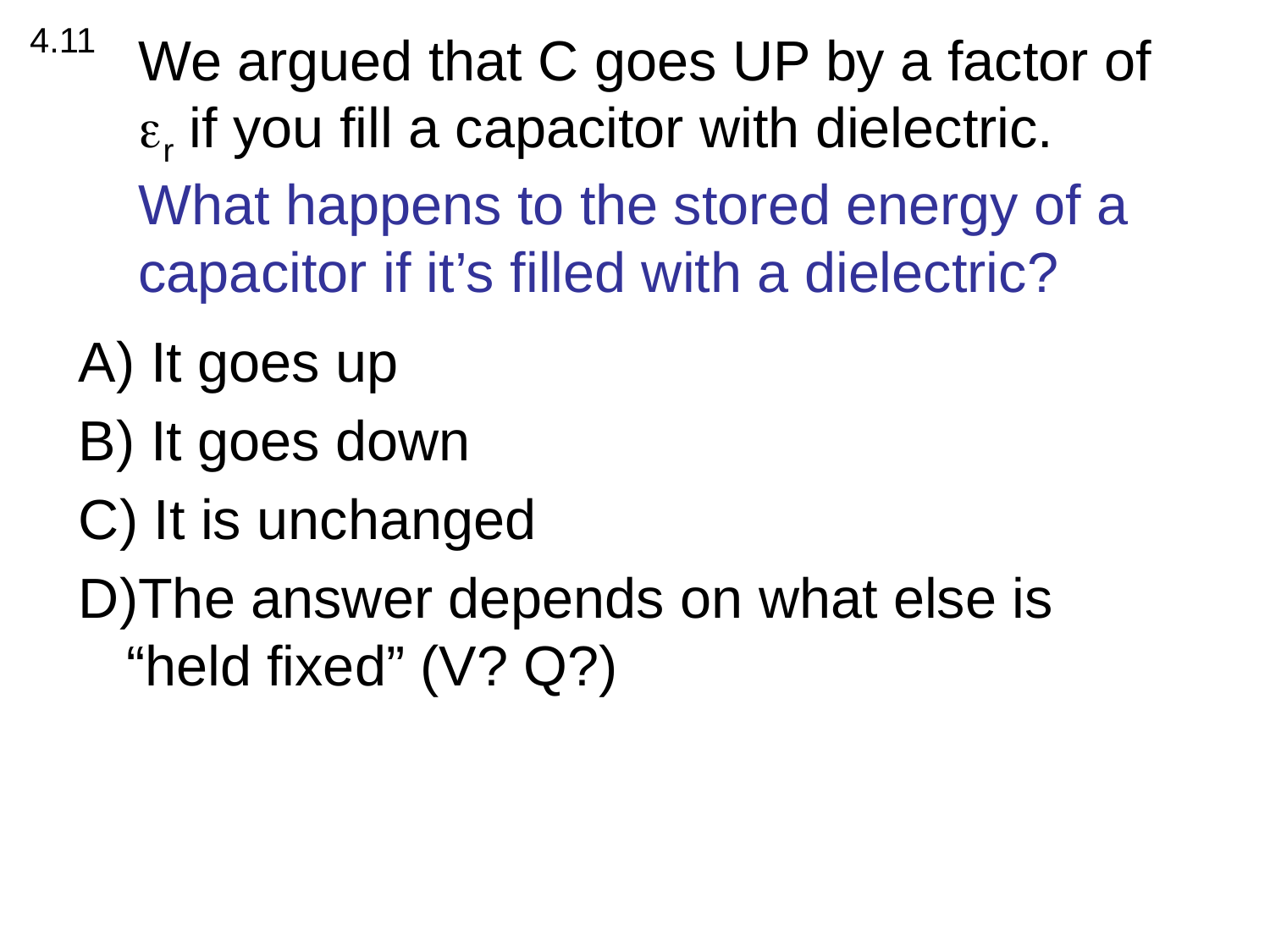

4.11
We argued that C goes UP by a factor of εr if you fill a capacitor with dielectric. What happens to the stored energy of a capacitor if it’s filled with a dielectric?
 It goes up
 It goes down
 It is unchanged
The answer depends on what else is “held fixed” (V? Q?)